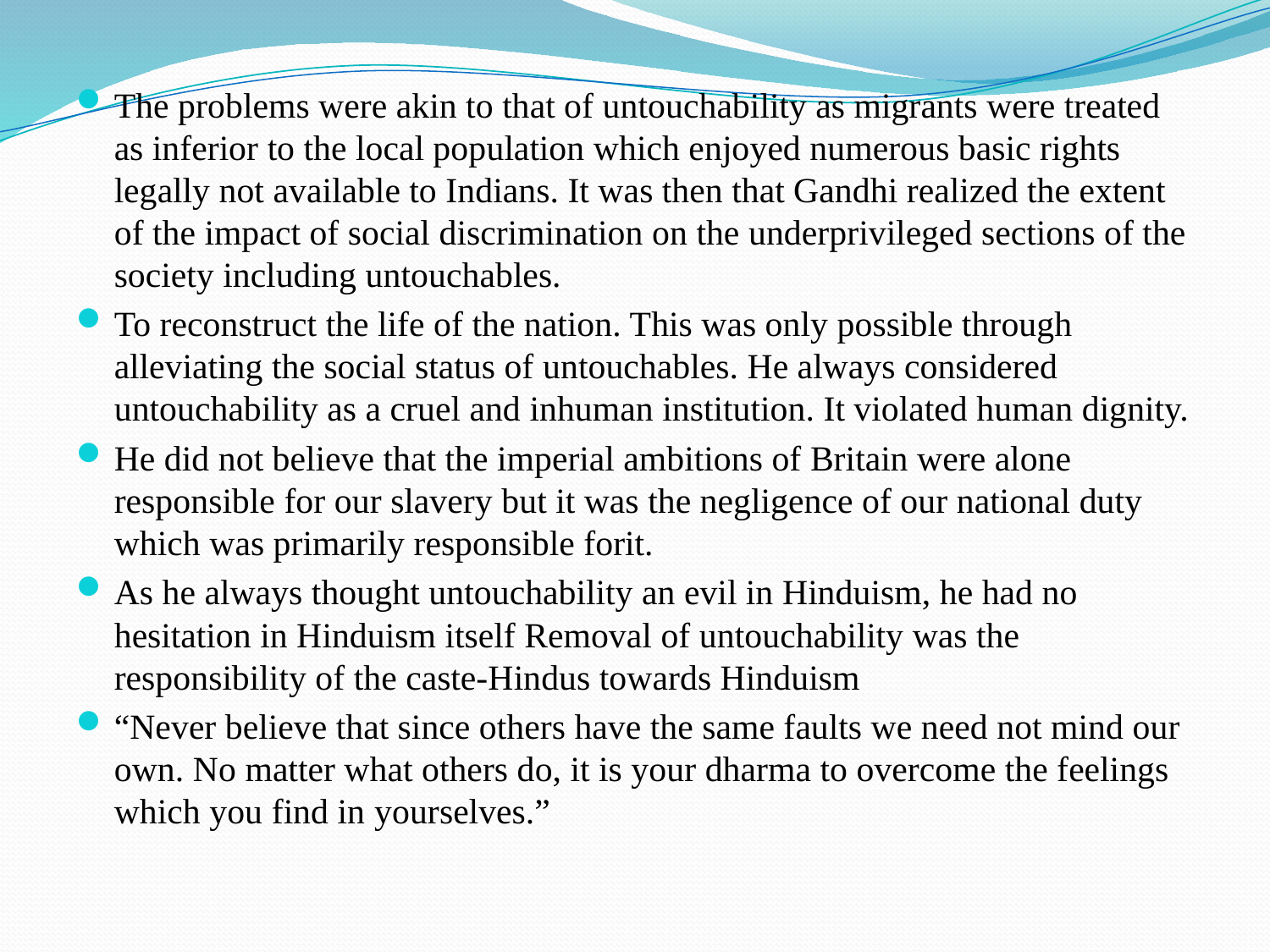

The problems were akin to that of untouchability as migrants were treated as inferior to the local population which enjoyed numerous basic rights legally not available to Indians. It was then that Gandhi realized the extent of the impact of social discrimination on the underprivileged sections of the society including untouchables.
To reconstruct the life of the nation. This was only possible through alleviating the social status of untouchables. He always considered untouchability as a cruel and inhuman institution. It violated human dignity.
He did not believe that the imperial ambitions of Britain were alone responsible for our slavery but it was the negligence of our national duty which was primarily responsible forit.
As he always thought untouchability an evil in Hinduism, he had no hesitation in Hinduism itself Removal of untouchability was the responsibility of the caste-Hindus towards Hinduism
“Never believe that since others have the same faults we need not mind our own. No matter what others do, it is your dharma to overcome the feelings which you find in yourselves.”